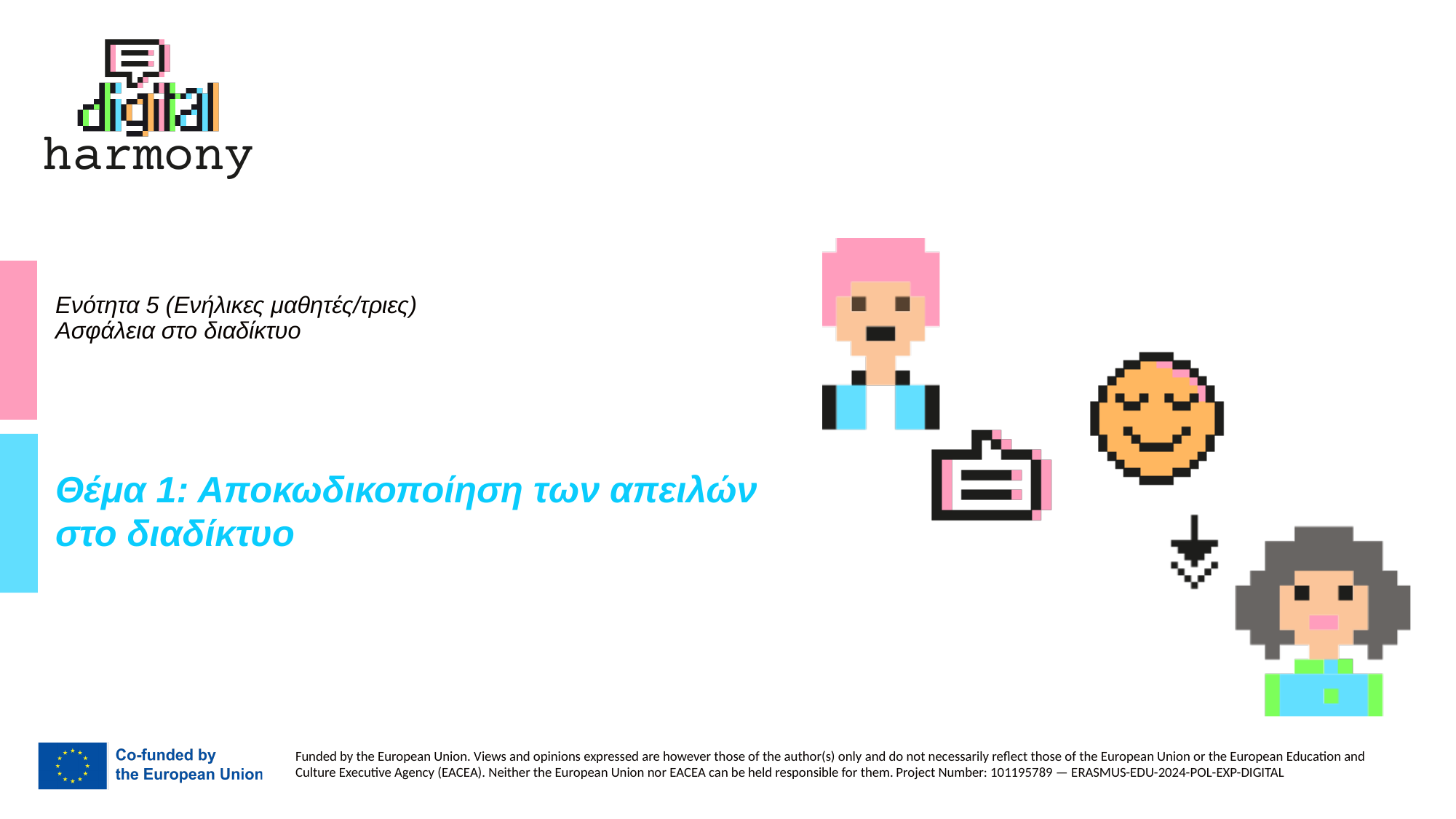

# Ενότητα 5 (Ενήλικες μαθητές/τριες) Ασφάλεια στο διαδίκτυο
Θέμα 1: Αποκωδικοποίηση των απειλών
στο διαδίκτυο